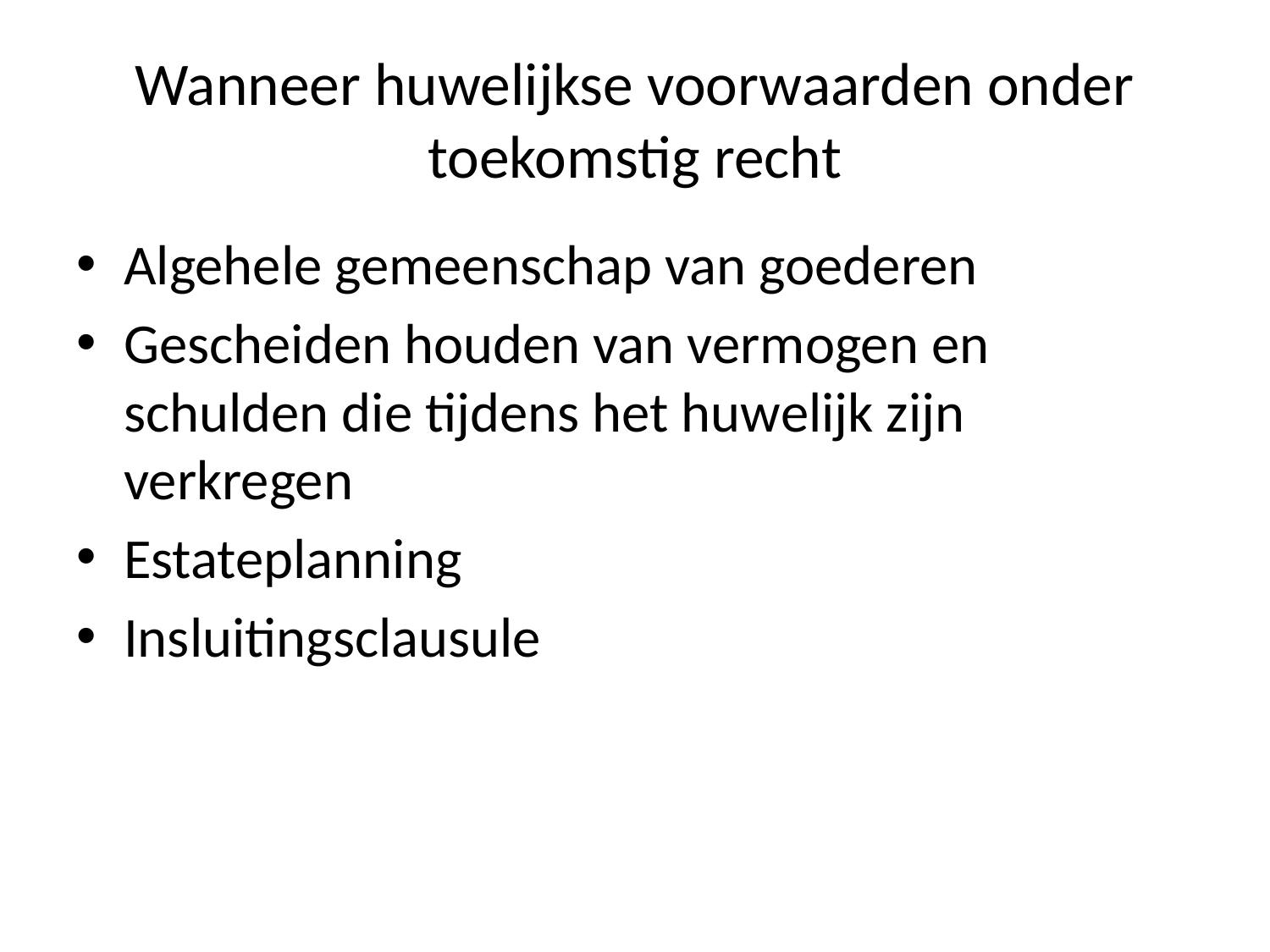

# Wanneer huwelijkse voorwaarden onder toekomstig recht
Algehele gemeenschap van goederen
Gescheiden houden van vermogen en schulden die tijdens het huwelijk zijn verkregen
Estateplanning
Insluitingsclausule